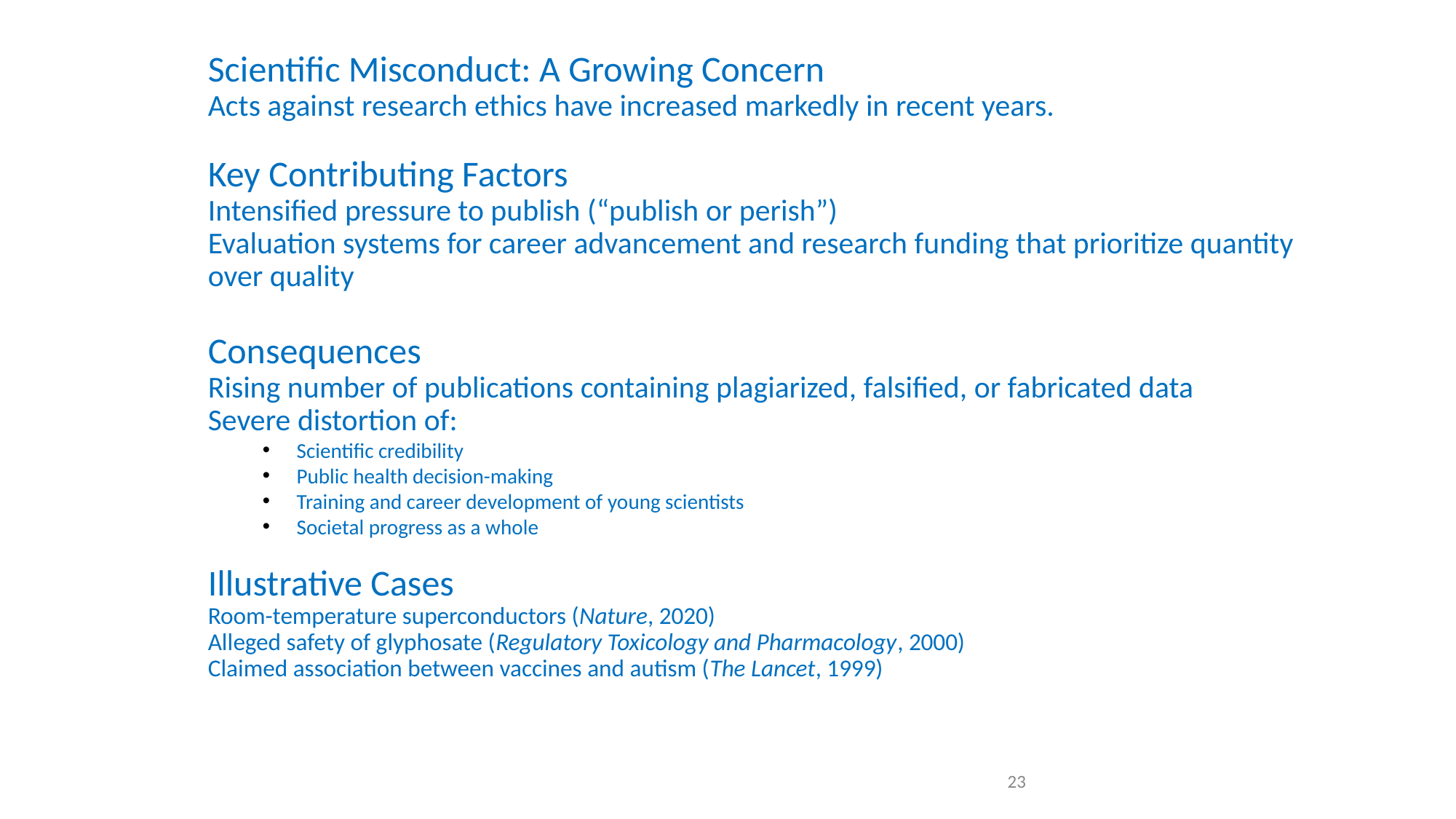

Scientific Misconduct: A Growing Concern
Acts against research ethics have increased markedly in recent years.

Key Contributing Factors
Intensified pressure to publish (“publish or perish”)
Evaluation systems for career advancement and research funding that prioritize quantity over quality

Consequences
Rising number of publications containing plagiarized, falsified, or fabricated data
Severe distortion of:
Scientific credibility
Public health decision-making
Training and career development of young scientists
Societal progress as a whole

Illustrative Cases
Room-temperature superconductors (Nature, 2020)
Alleged safety of glyphosate (Regulatory Toxicology and Pharmacology, 2000)
Claimed association between vaccines and autism (The Lancet, 1999)
23